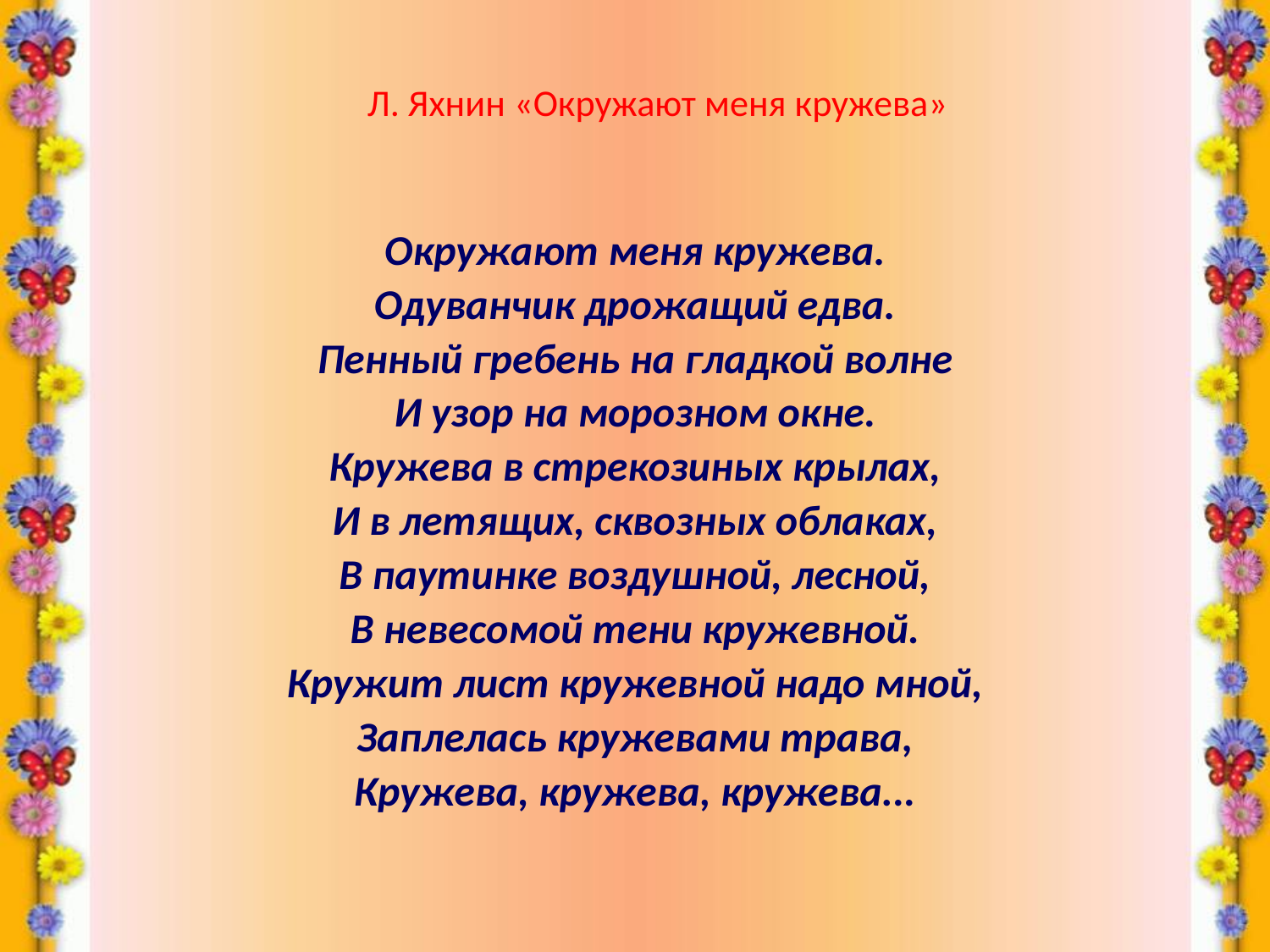

# Л. Яхнин «Окружают меня кружева»
Окружают меня кружева.
Одуванчик дрожащий едва.
Пенный гребень на гладкой волне
И узор на морозном окне.
Кружева в стрекозиных крылах,
И в летящих, сквозных облаках,
В паутинке воздушной, лесной,
В невесомой тени кружевной.
Кружит лист кружевной надо мной,
Заплелась кружевами трава,
Кружева, кружева, кружева...